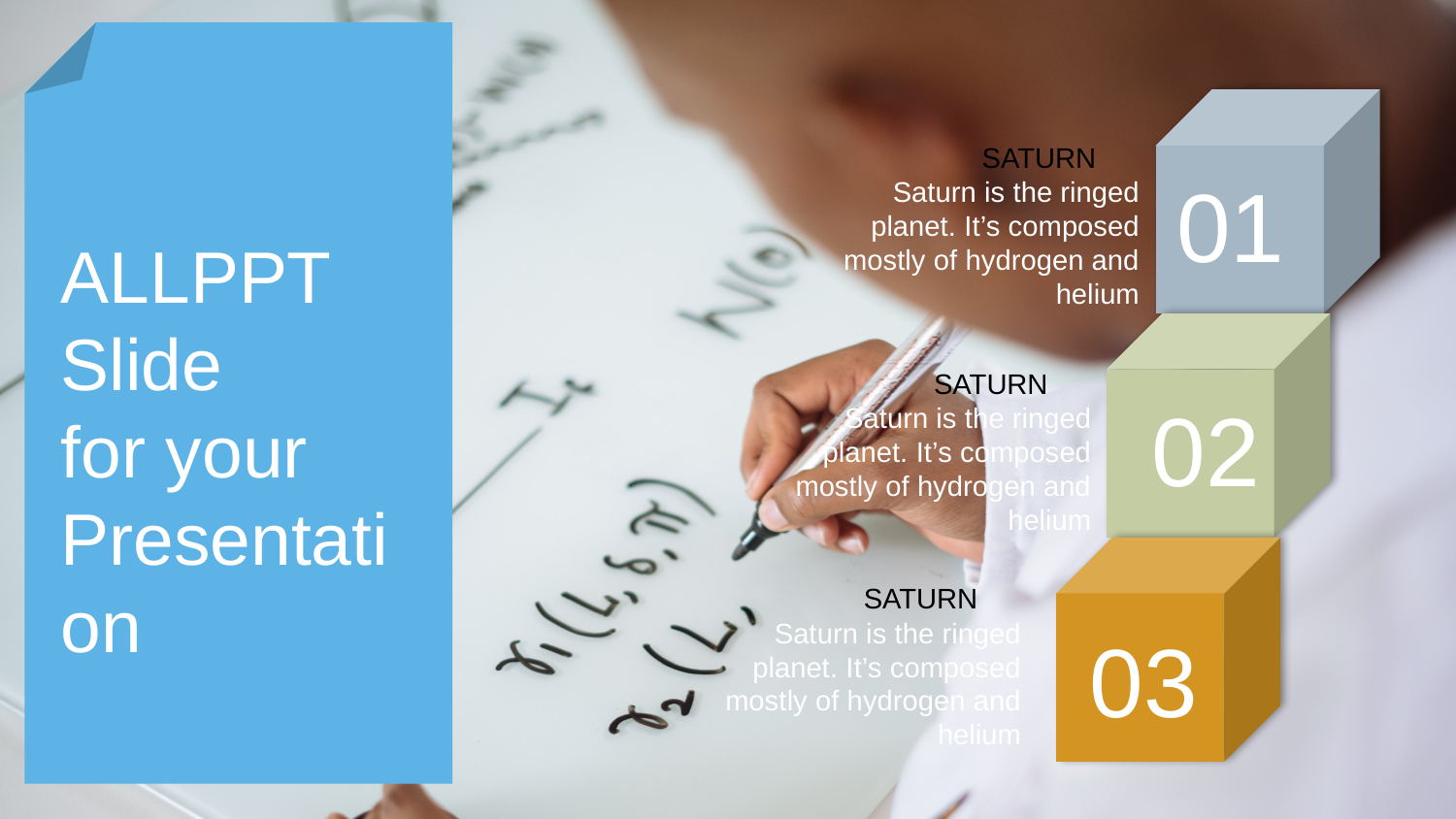

SATURN
Saturn is the ringed planet. It’s composed mostly of hydrogen and helium
01
ALLPPT
Slide
for your
Presentation

SATURN
Saturn is the ringed planet. It’s composed mostly of hydrogen and helium
02
SATURN

Saturn is the ringed planet. It’s composed mostly of hydrogen and helium
03